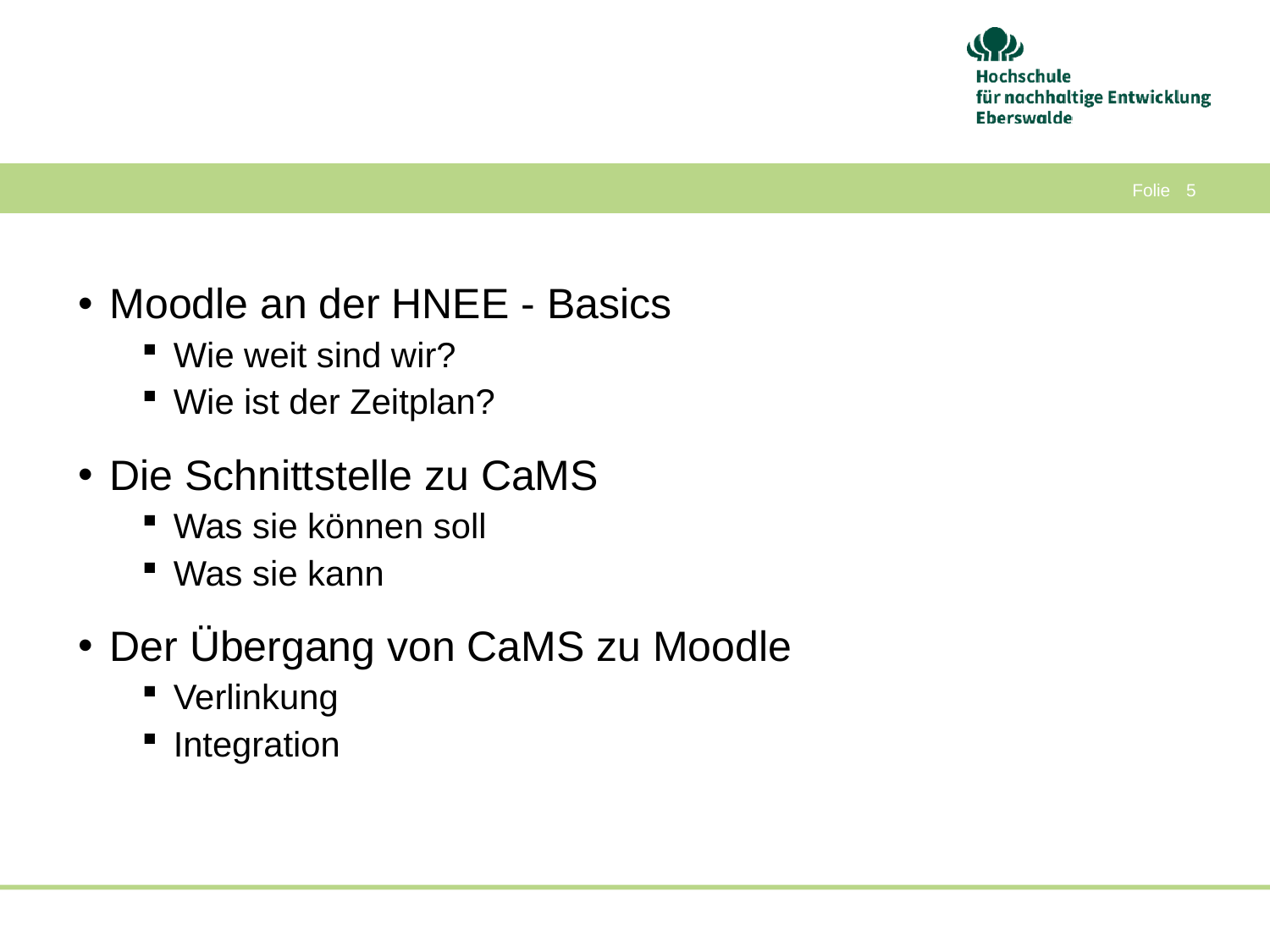

#
Moodle an der HNEE - Basics
Wie weit sind wir?
Wie ist der Zeitplan?
Die Schnittstelle zu CaMS
Was sie können soll
Was sie kann
Der Übergang von CaMS zu Moodle
Verlinkung
Integration